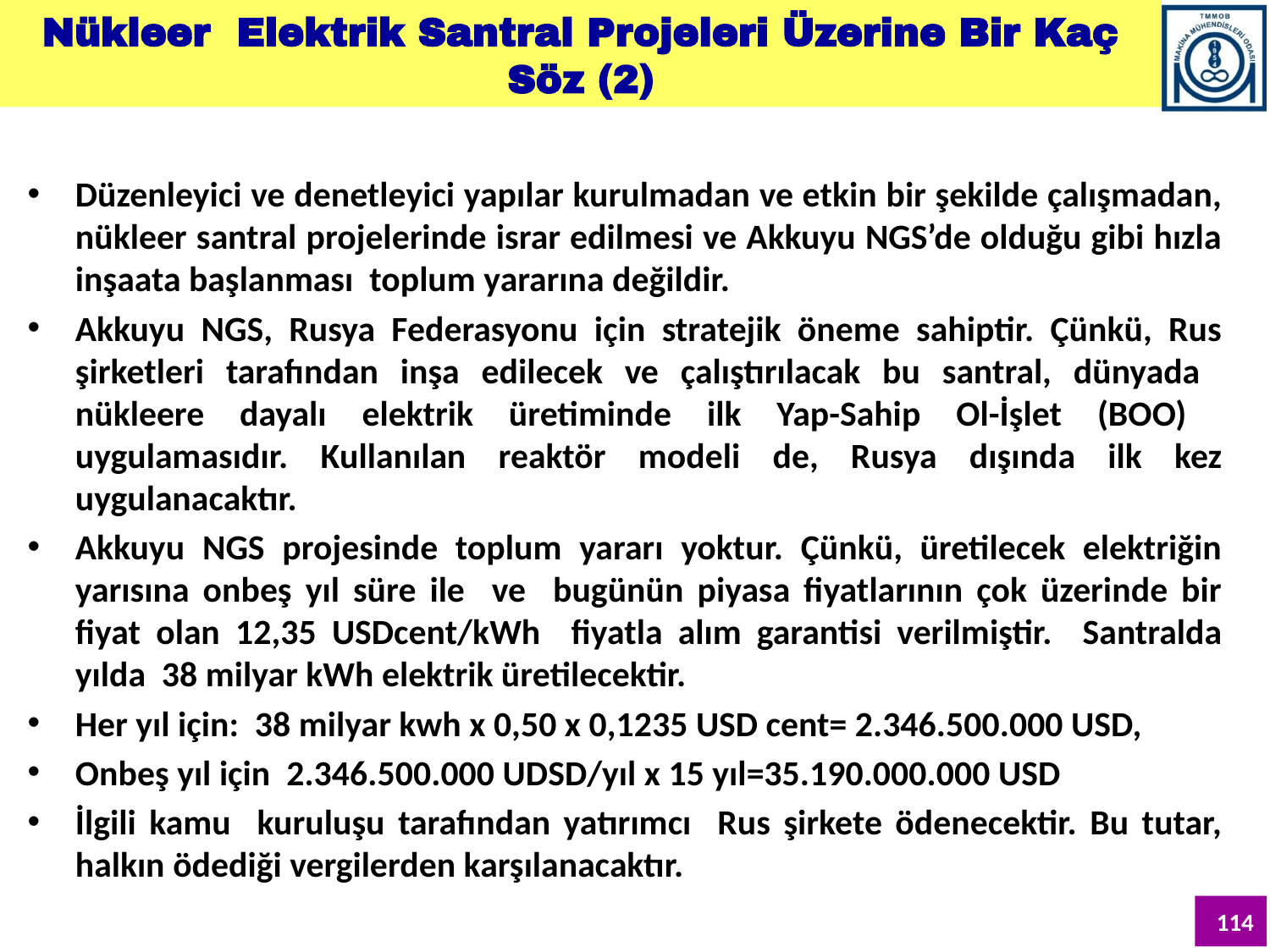

Nükleer  Elektrik Santral Projeleri Üzerine Bir Kaç Söz (2)

Düzenleyici ve denetleyici yapılar kurulmadan ve etkin bir şekilde çalışmadan, nükleer santral projelerinde israr edilmesi ve Akkuyu NGS’de olduğu gibi hızla inşaata başlanması  toplum yararına değildir.
Akkuyu NGS, Rusya Federasyonu için stratejik öneme sahiptir. Çünkü, Rus şirketleri tarafından inşa edilecek ve çalıştırılacak bu santral, dünyada  nükleere dayalı elektrik üretiminde ilk Yap-Sahip Ol-İşlet (BOO)  uygulamasıdır. Kullanılan reaktör modeli de, Rusya dışında ilk kez uygulanacaktır.
Akkuyu NGS projesinde toplum yararı yoktur. Çünkü, üretilecek elektriğin yarısına onbeş yıl süre ile  ve  bugünün piyasa fiyatlarının çok üzerinde bir fiyat olan 12,35 USDcent/kWh  fiyatla alım garantisi verilmiştir.  Santralda yılda  38 milyar kWh elektrik üretilecektir.
Her yıl için:  38 milyar kwh x 0,50 x 0,1235 USD cent= 2.346.500.000 USD,
Onbeş yıl için  2.346.500.000 UDSD/yıl x 15 yıl=35.190.000.000 USD
İlgili kamu  kuruluşu tarafından yatırımcı  Rus şirkete ödenecektir. Bu tutar, halkın ödediği vergilerden karşılanacaktır.
114